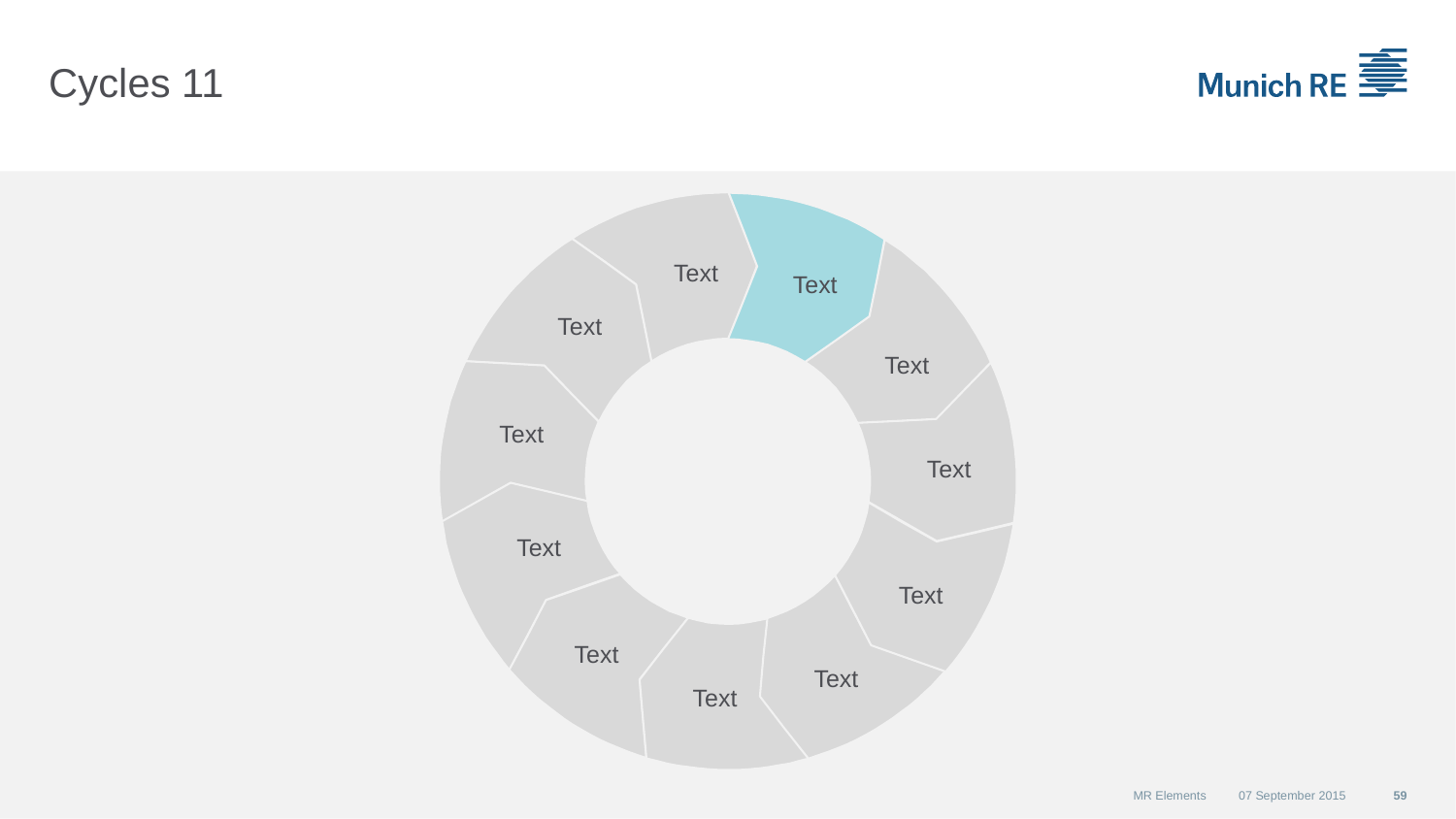

# Cycles 11

Text
Text
Text
Text

Text
Text

Text

Text

Text
Text
Text
MR Elements
07 September 2015
59